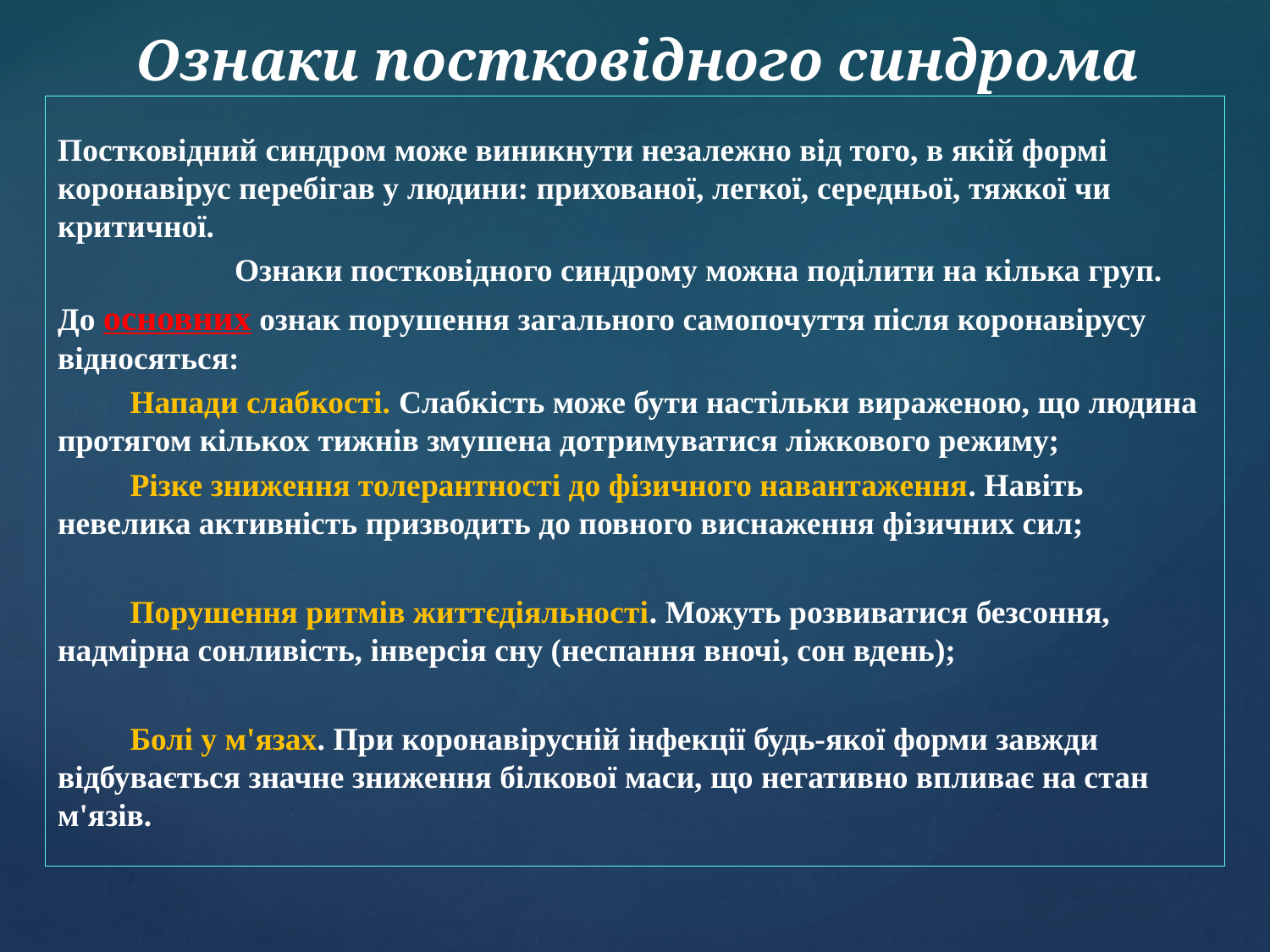

# Ознаки постковідного синдрома
Постковідний синдром може виникнути незалежно від того, в якій формі коронавірус перебігав у людини: прихованої, легкої, середньої, тяжкої чи критичної.
                      Ознаки постковідного синдрому можна поділити на кілька груп.
До основних ознак порушення загального самопочуття після коронавірусу відносяться:
         Напади слабкості. Слабкість може бути настільки вираженою, що людина протягом кількох тижнів змушена дотримуватися ліжкового режиму;
         Різке зниження толерантності до фізичного навантаження. Навіть невелика активність призводить до повного виснаження фізичних сил;

         Порушення ритмів життєдіяльності. Можуть розвиватися безсоння, надмірна сонливість, інверсія сну (неспання вночі, сон вдень);

         Болі у м'язах. При коронавірусній інфекції будь-якої форми завжди відбувається значне зниження білкової маси, що негативно впливає на стан м'язів.